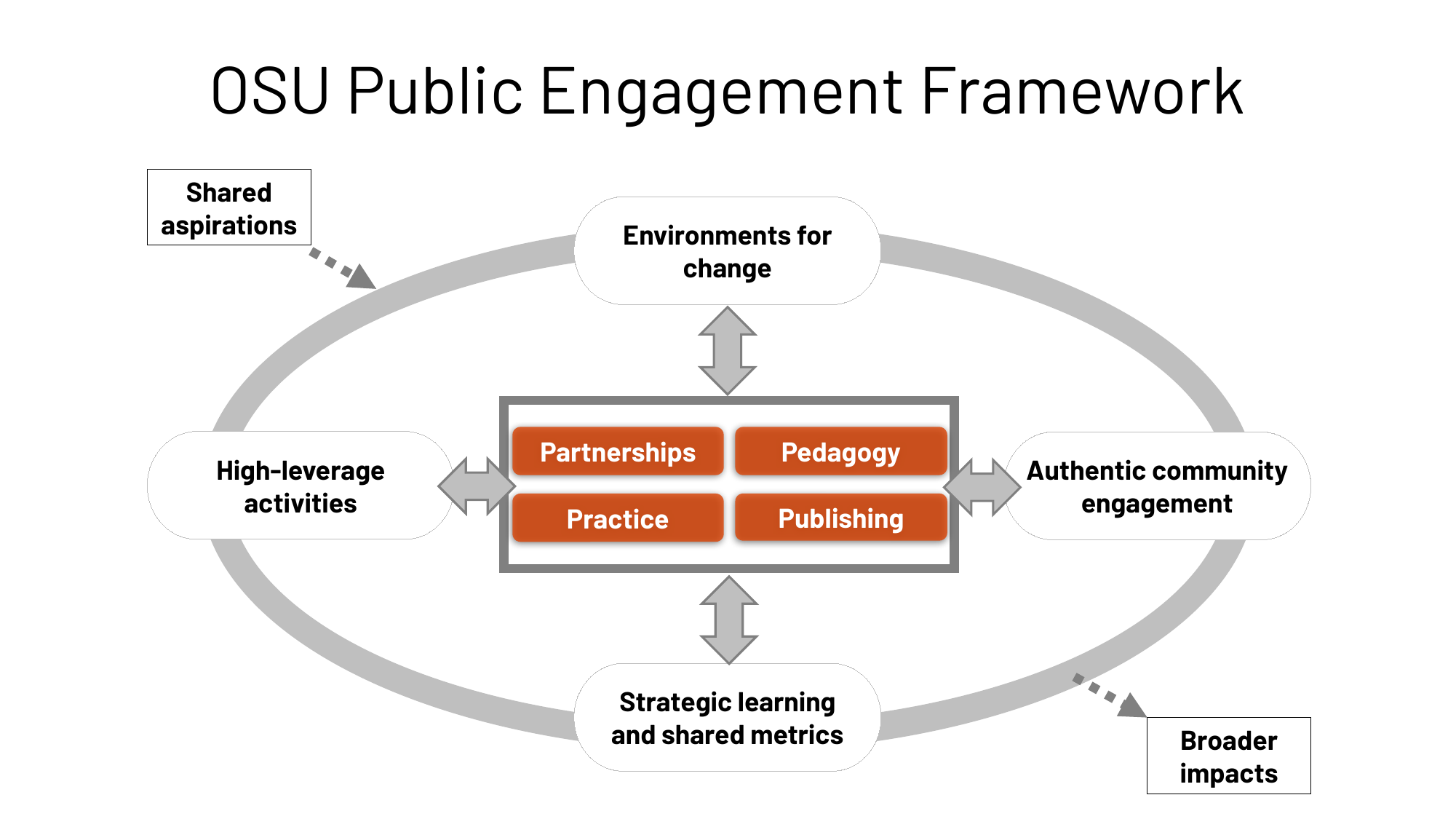

# OSU Public Engagement Framework
Shared aspirations
Environments for change

Partnerships
Pedagogy
High-leverage activities
Authentic community engagement

Practice
Publishing

Strategic learning and shared metrics
Broader impacts